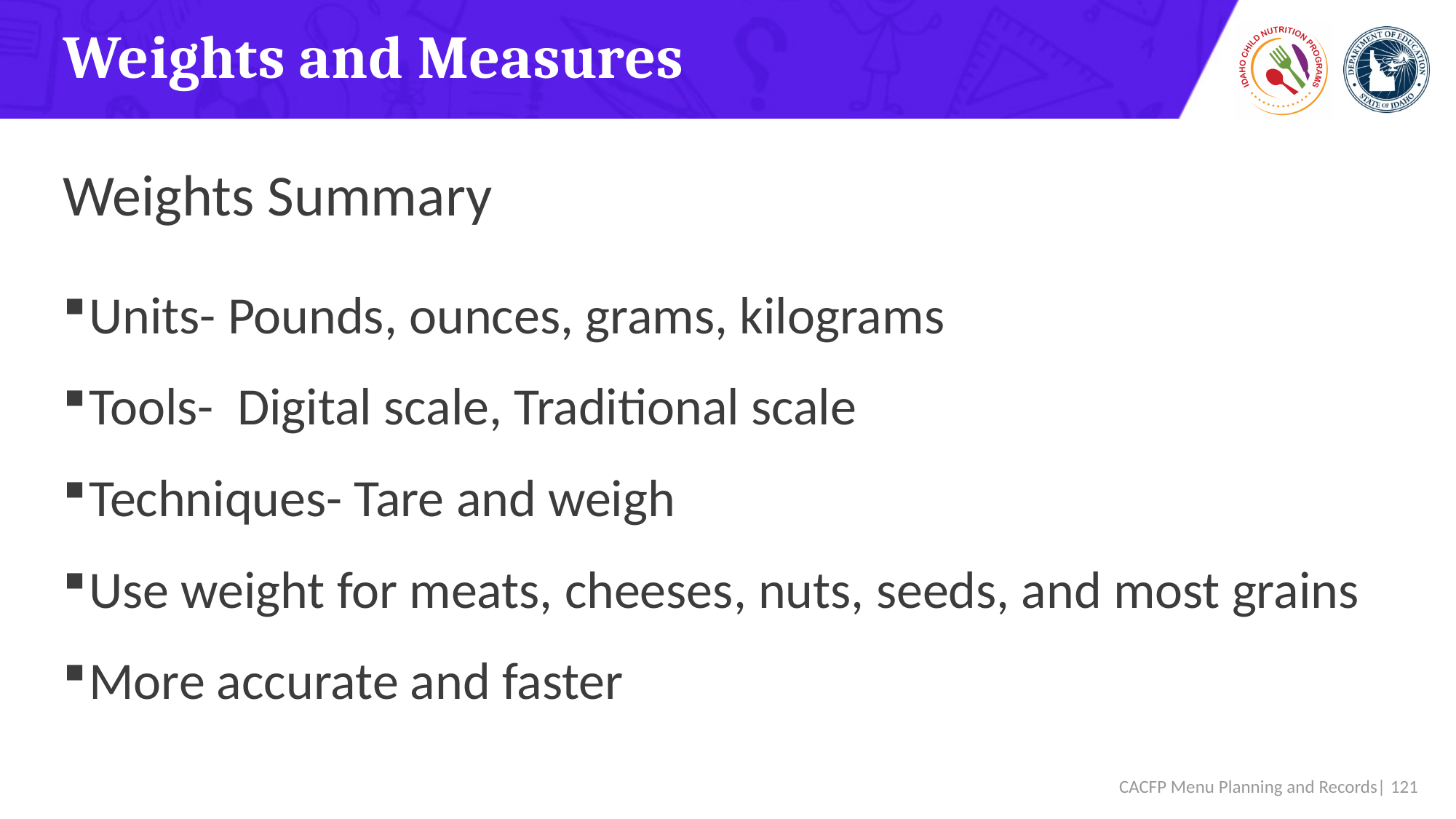

# Weights and Measures
Weights Summary

Units- Pounds, ounces, grams, kilograms
Tools-  Digital scale, Traditional scale
Techniques- Tare and weigh
Use weight for meats, cheeses, nuts, seeds, and most grains
More accurate and faster

 CACFP Menu Planning and Records| 121